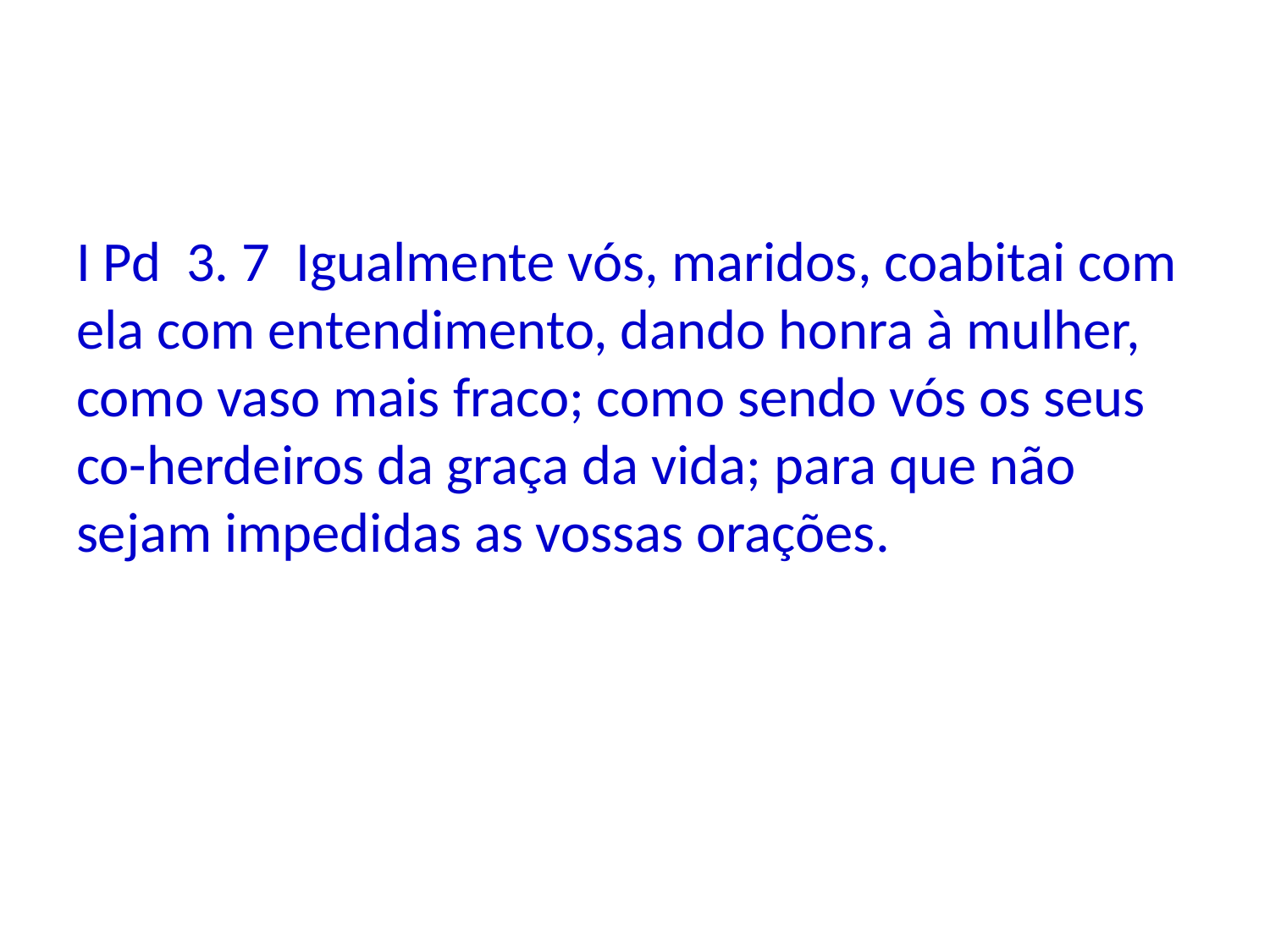

I Pd  3. 7  Igualmente vós, maridos, coabitai com ela com entendimento, dando honra à mulher, como vaso mais fraco; como sendo vós os seus co-herdeiros da graça da vida; para que não sejam impedidas as vossas orações.